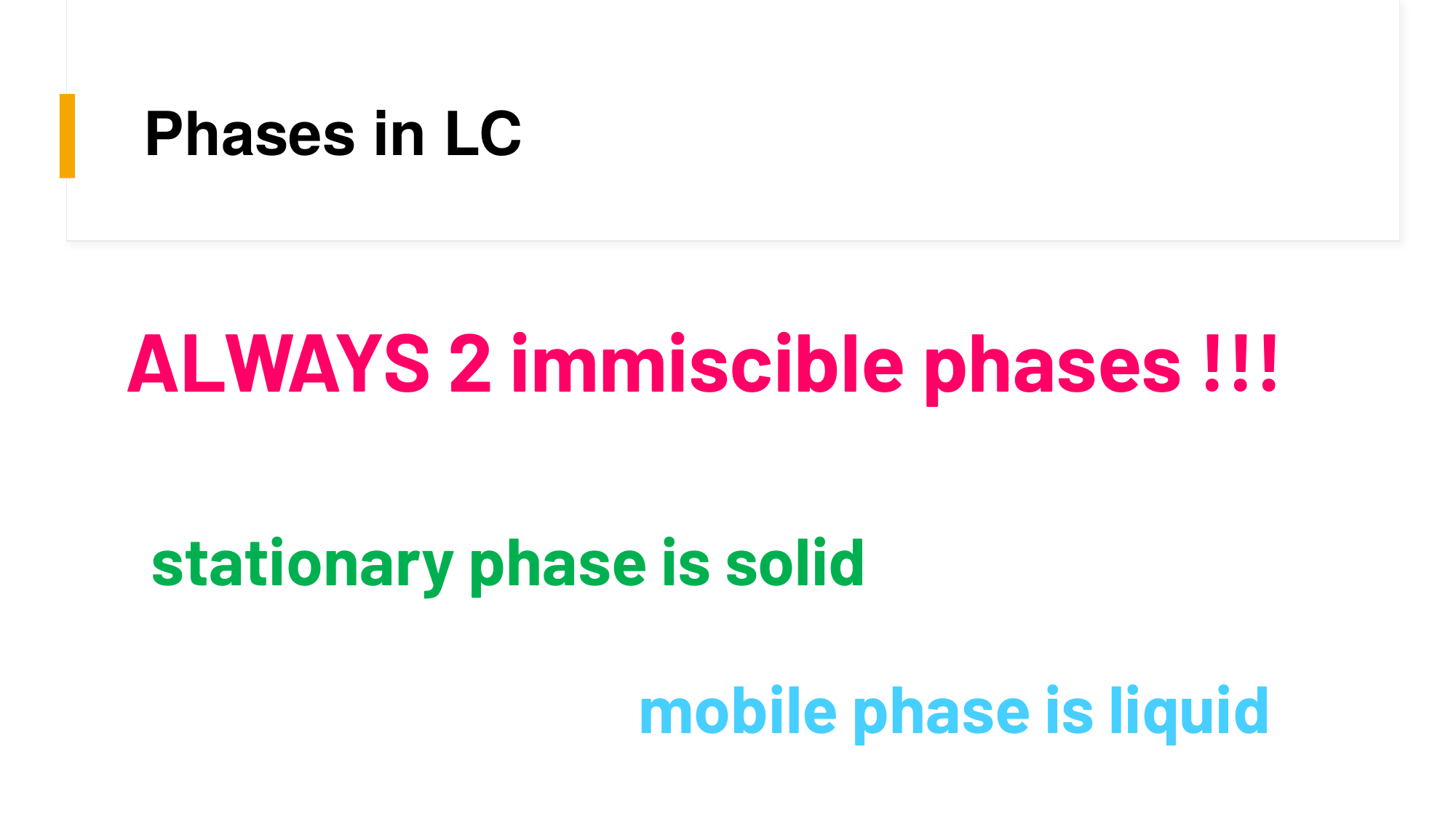

# Phases in LC
ALWAYS 2 immiscible phases !!!
stationary phase is solid
mobile phase is liquid